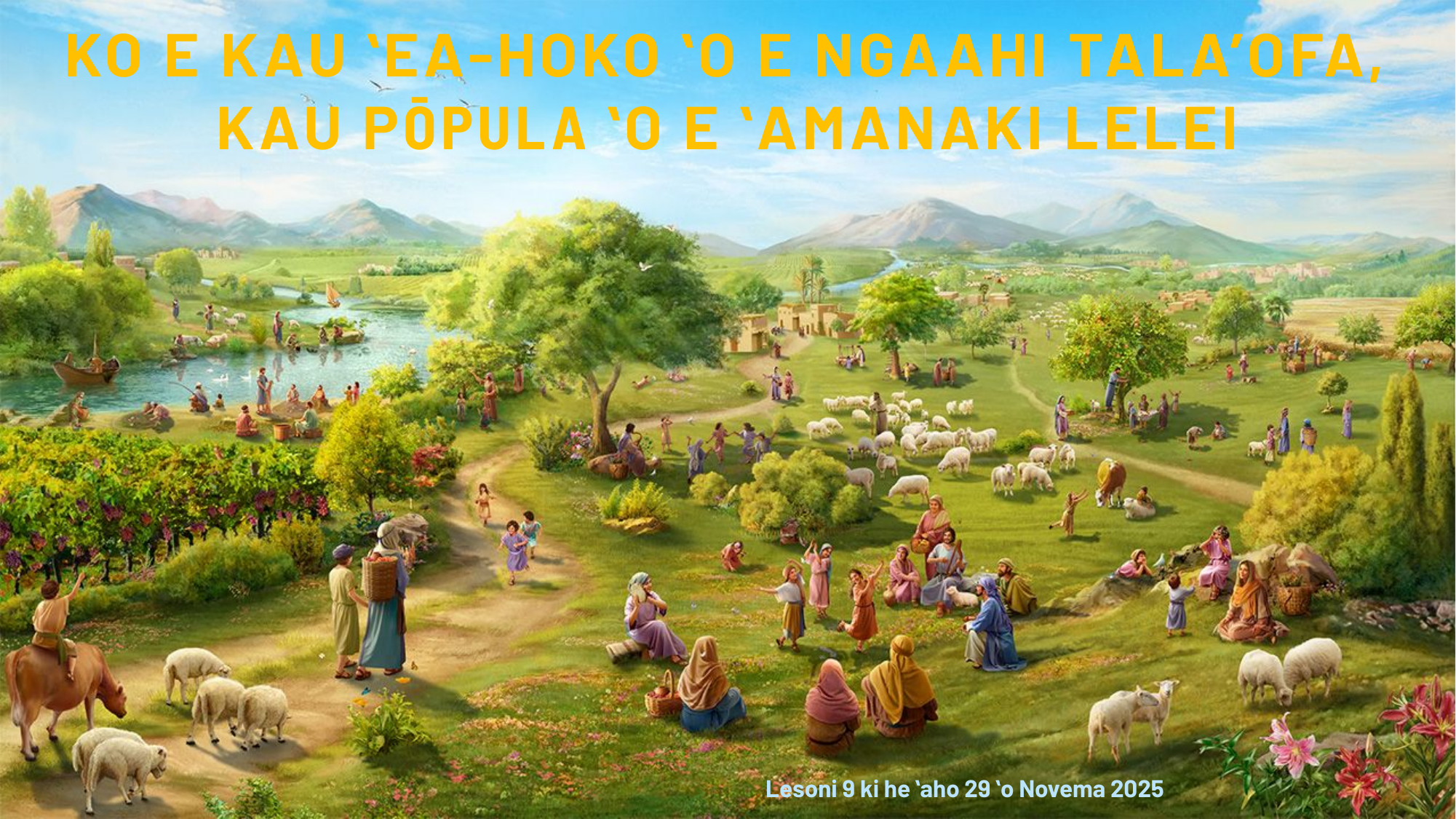

KO E KAU ʻEA-HOKO ʻO E NGAAHI TALA’OFA, KAU PŌPULA ʻO E ʻAMANAKI LELEI
Lesoni 9 ki he ʻaho 29 ʻo Novema 2025